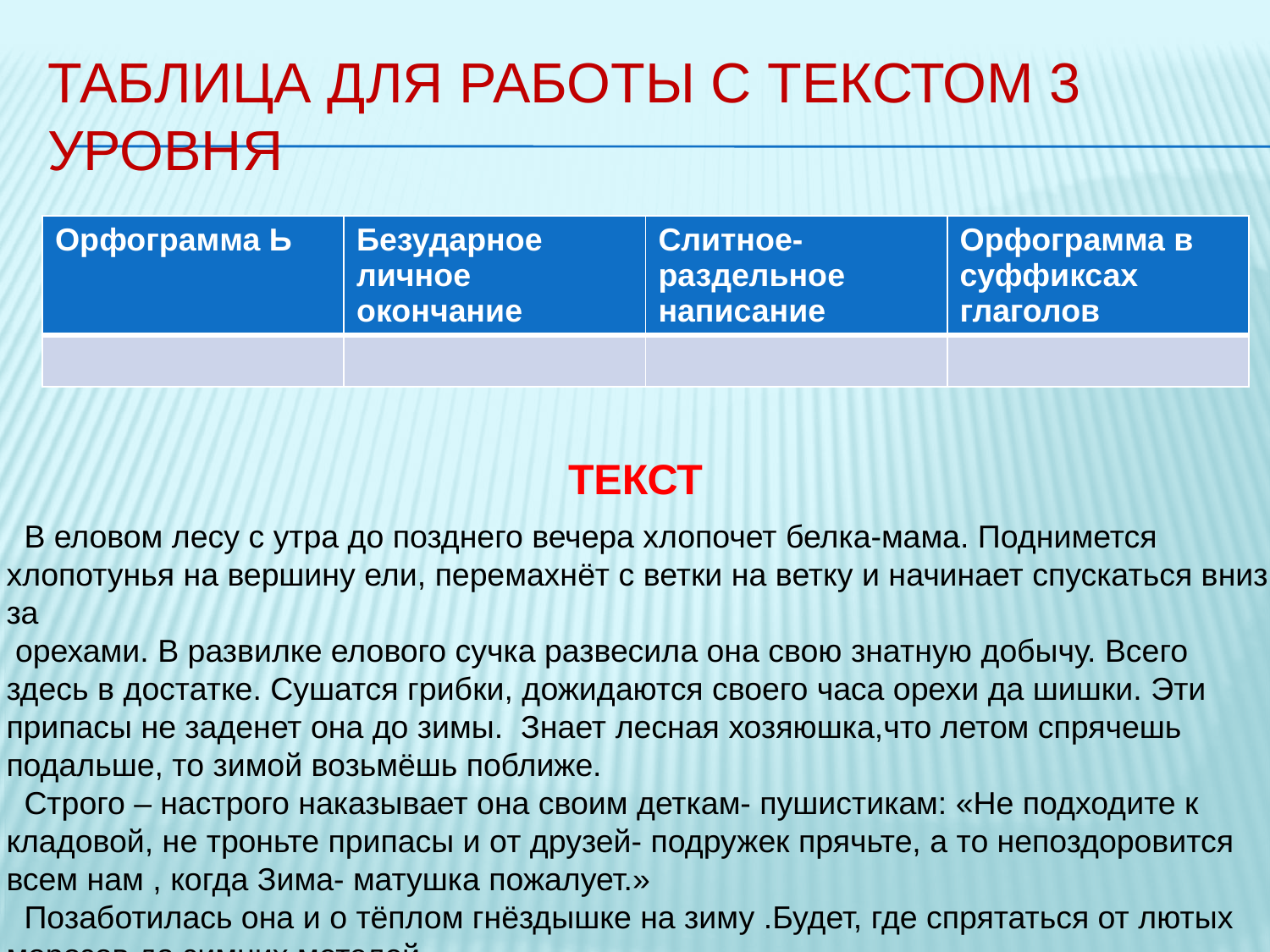

# Таблица для работы с текстом 3 уровня
| Орфограмма Ь | Безударное личное окончание | Слитное- раздельное написание | Орфограмма в суффиксах глаголов |
| --- | --- | --- | --- |
|  |  |  |  |
ТЕКСТ
  В еловом лесу с утра до позднего вечера хлопочет белка-мама. Поднимется
хлопотунья на вершину ели, перемахнёт с ветки на ветку и начинает спускаться вниз за
 орехами. В развилке елового сучка развесила она свою знатную добычу. Всего здесь в достатке. Сушатся грибки, дожидаются своего часа орехи да шишки. Эти припасы не заденет она до зимы.  Знает лесная хозяюшка,что летом спрячешь подальше, то зимой возьмёшь поближе.
  Строго – настрого наказывает она своим деткам- пушистикам: «Не подходите к кладовой, не троньте припасы и от друзей- подружек прячьте, а то непоздоровится всем нам , когда Зима- матушка пожалует.»
  Позаботилась она и о тёплом гнёздышке на зиму .Будет, где спрятаться от лютых морозов да зимних метелей.